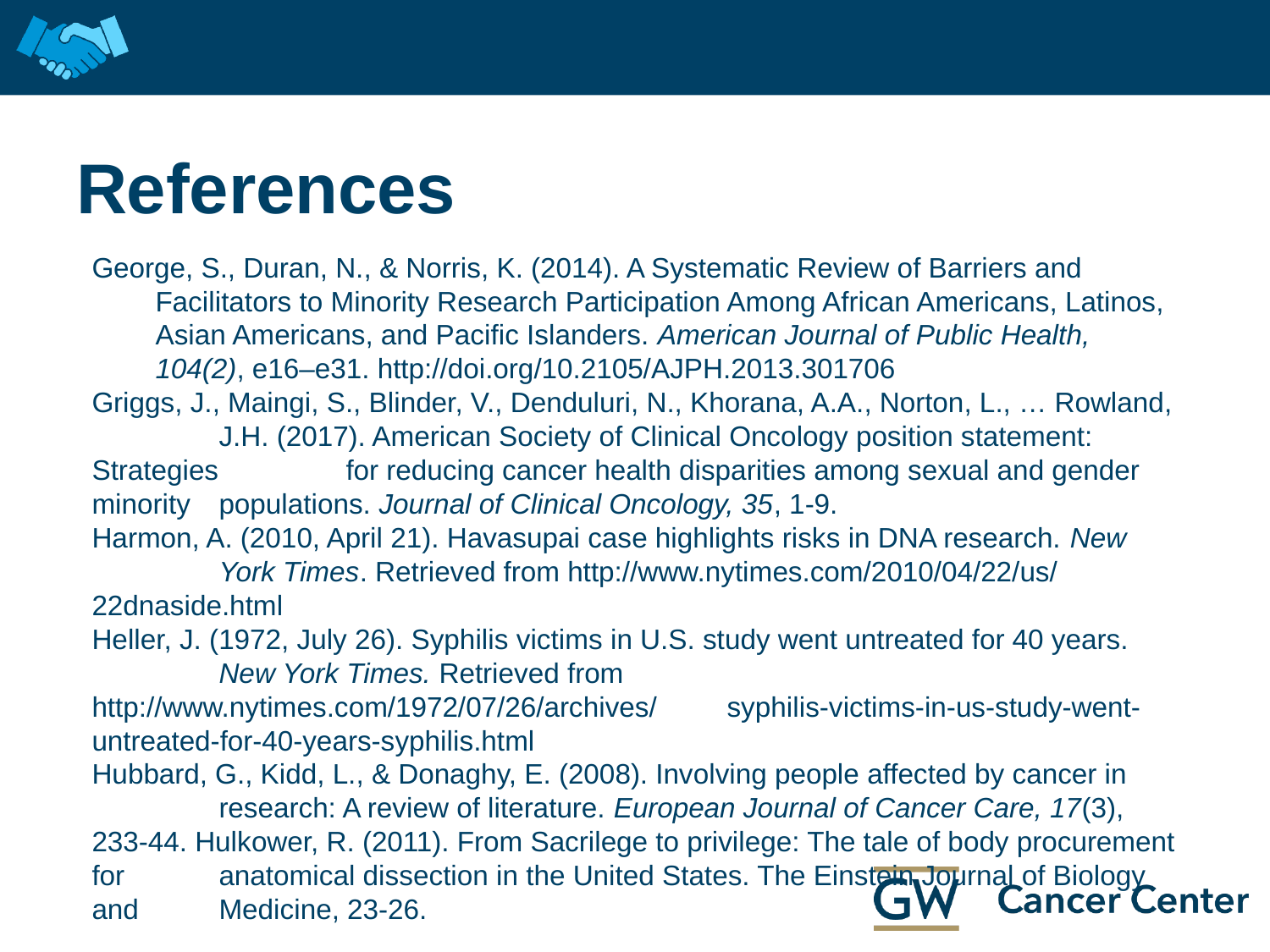

# References

George, S., Duran, N., & Norris, K. (2014). A Systematic Review of Barriers and Facilitators to Minority Research Participation Among African Americans, Latinos, Asian Americans, and Pacific Islanders. American Journal of Public Health, 104(2), e16–e31. http://doi.org/10.2105/AJPH.2013.301706
Griggs, J., Maingi, S., Blinder, V., Denduluri, N., Khorana, A.A., Norton, L., … Rowland, 	J.H. (2017). American Society of Clinical Oncology position statement: Strategies 	for reducing cancer health disparities among sexual and gender minority 	populations. Journal of Clinical Oncology, 35, 1-9.
Harmon, A. (2010, April 21). Havasupai case highlights risks in DNA research. New 	York Times. Retrieved from http://www.nytimes.com/2010/04/22/us/ 	22dnaside.html
Heller, J. (1972, July 26). Syphilis victims in U.S. study went untreated for 40 years. 	New York Times. Retrieved from http://www.nytimes.com/1972/07/26/archives/ 	syphilis-victims-in-us-study-went-untreated-for-40-years-syphilis.html
Hubbard, G., Kidd, L., & Donaghy, E. (2008). Involving people affected by cancer in 	research: A review of literature. European Journal of Cancer Care, 17(3), 233-44. Hulkower, R. (2011). From Sacrilege to privilege: The tale of body procurement for 	anatomical dissection in the United States. The Einstein Journal of Biology and 	Medicine, 23-26.